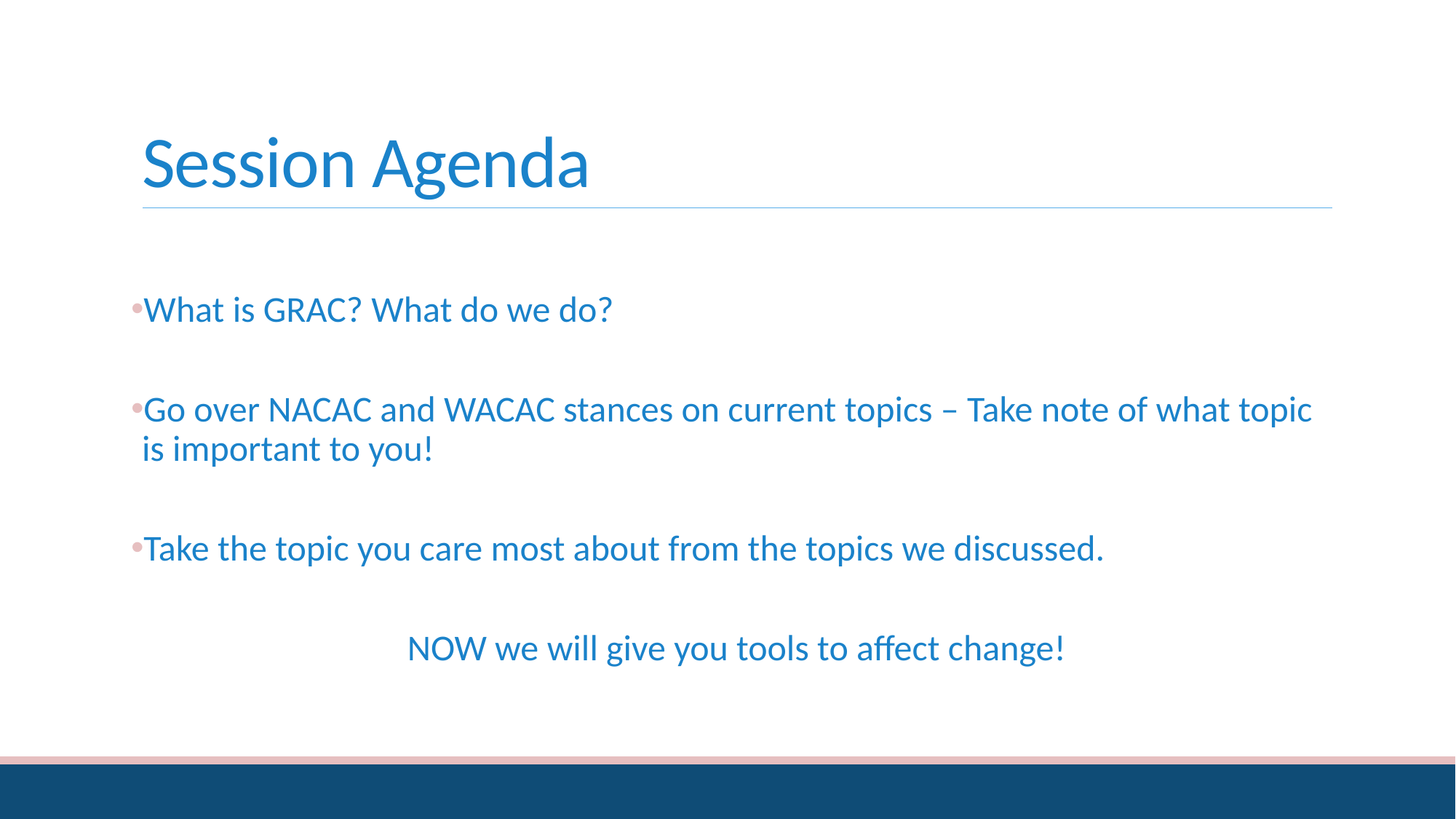

# Session Agenda

What is GRAC? What do we do?
Go over NACAC and WACAC stances on current topics – Take note of what topic is important to you!
Take the topic you care most about from the topics we discussed.
NOW we will give you tools to affect change!